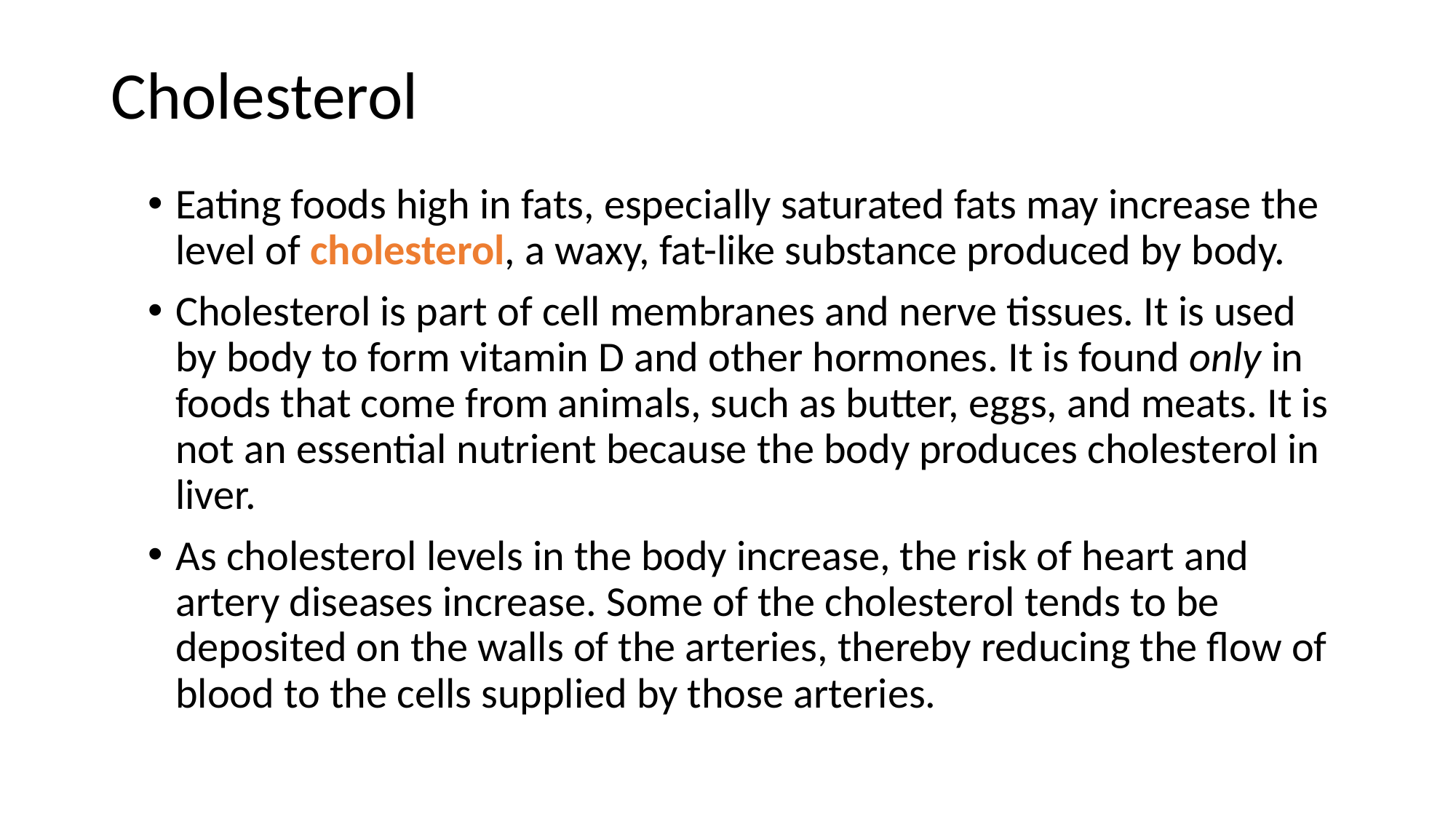

# Cholesterol
Eating foods high in fats, especially saturated fats may increase the level of cholesterol, a waxy, fat-like substance produced by body.
Cholesterol is part of cell membranes and nerve tissues. It is used by body to form vitamin D and other hormones. It is found only in foods that come from animals, such as butter, eggs, and meats. It is not an essential nutrient because the body produces cholesterol in liver.
As cholesterol levels in the body increase, the risk of heart and artery diseases increase. Some of the cholesterol tends to be deposited on the walls of the arteries, thereby reducing the flow of blood to the cells supplied by those arteries.